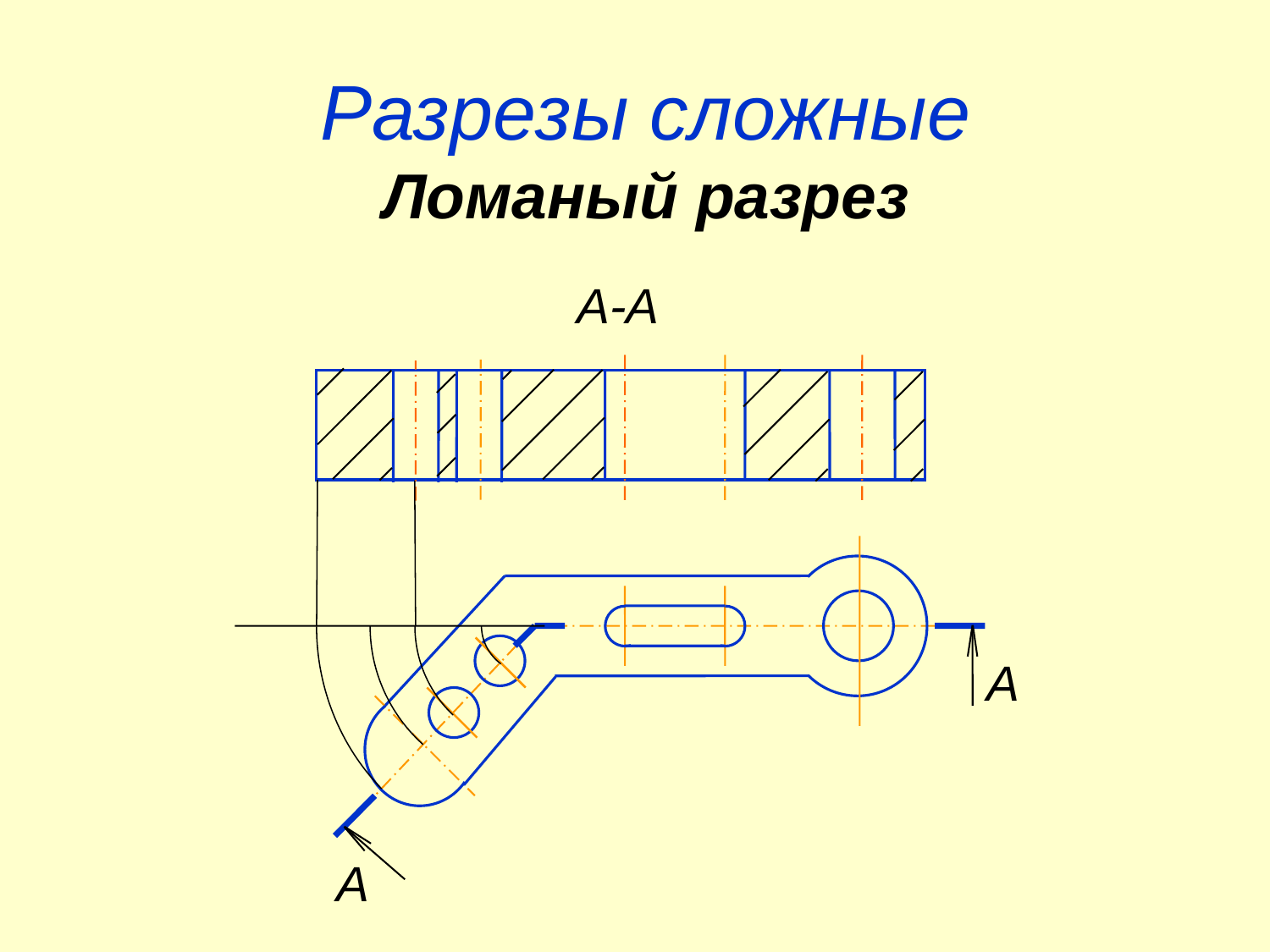

# Разрезы сложные Ломаный разрез
А-А

А

А